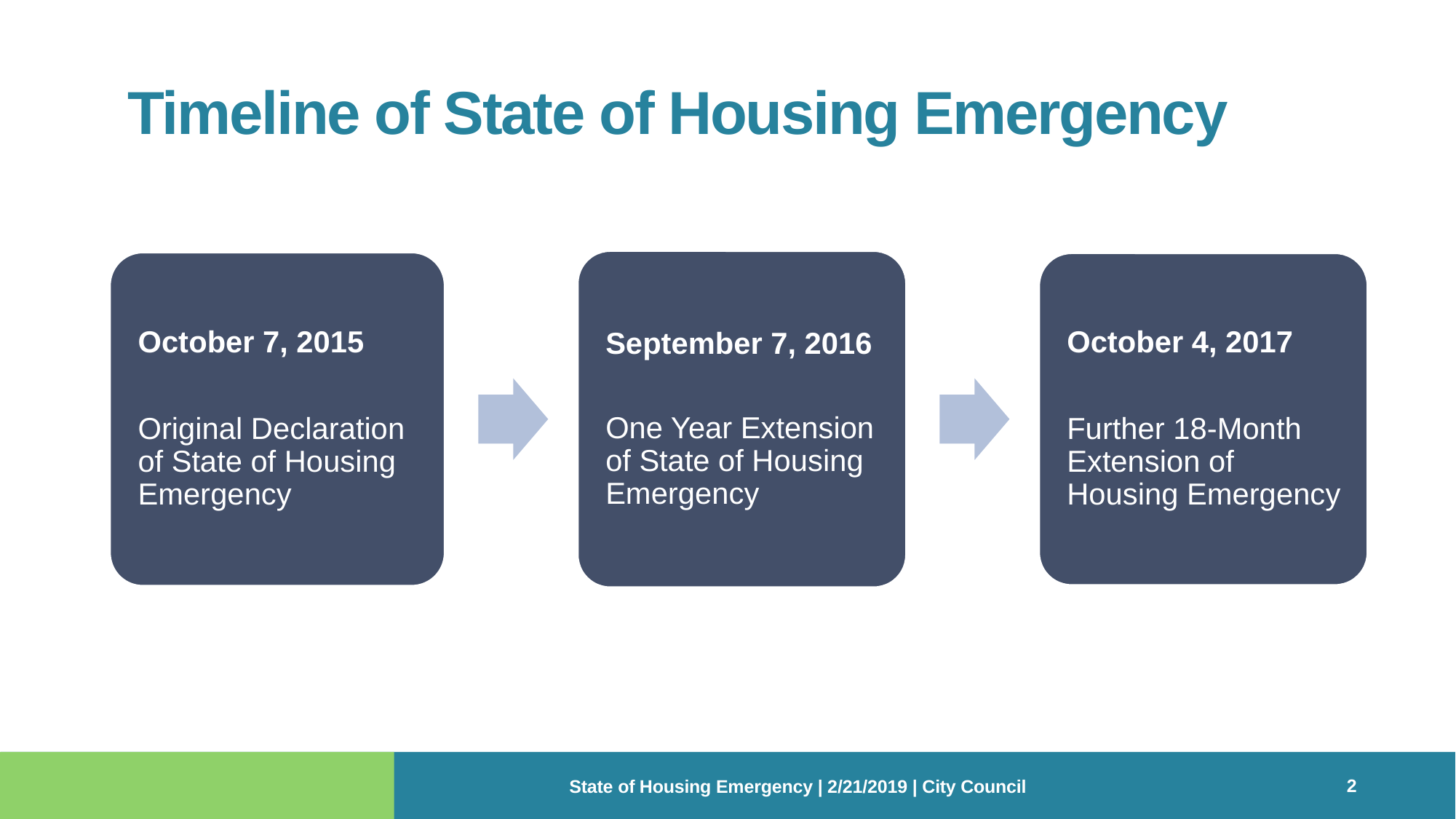

# Timeline of State of Housing Emergency
October 7, 2015

Original Declaration of State of Housing Emergency

September 7, 2016

One Year Extension of State of Housing Emergency

October 4, 2017

Further 18-Month Extension of Housing Emergency

2
State of Housing Emergency | 2/21/2019 | City Council